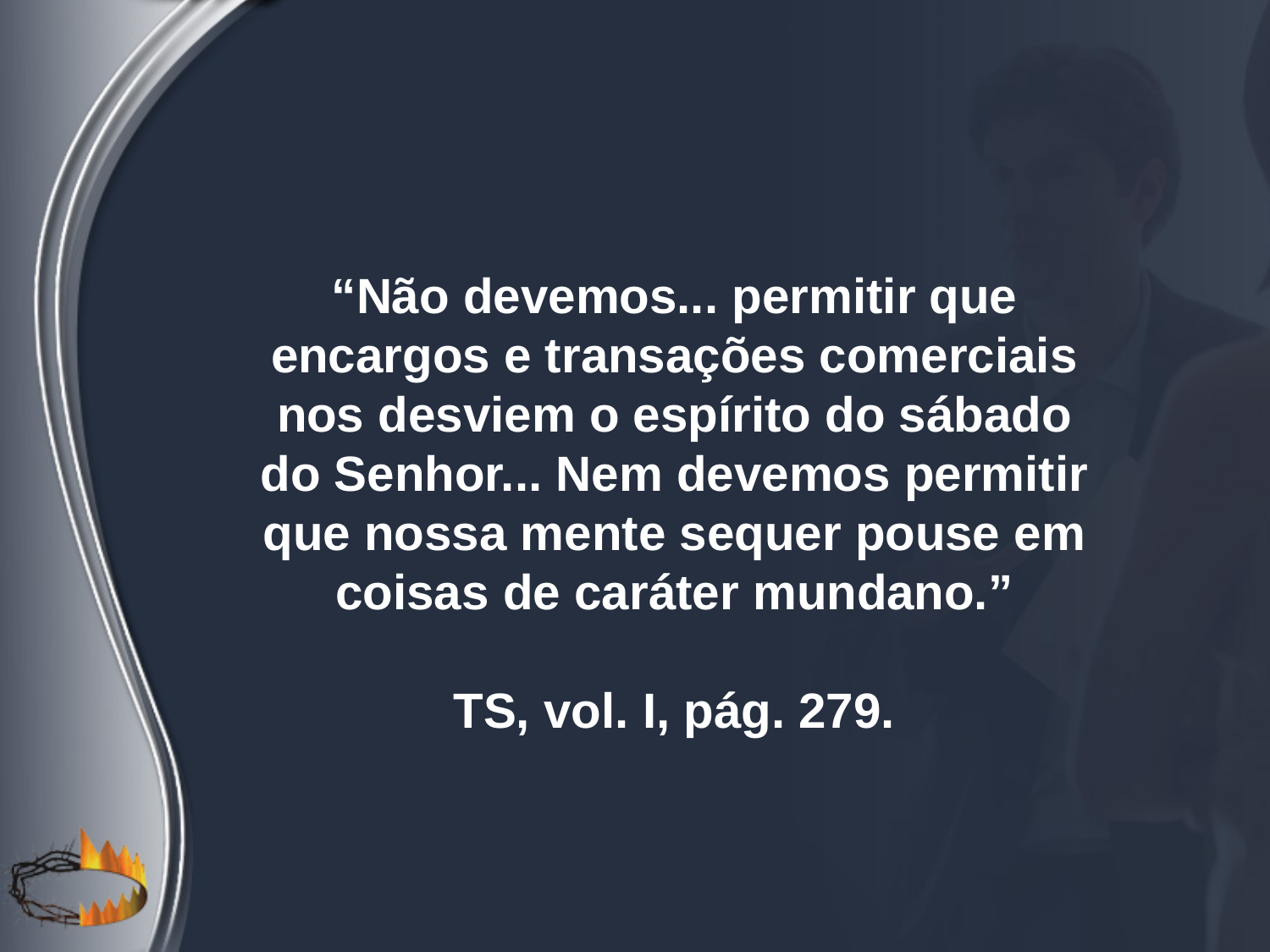

“Não devemos... permitir que encargos e transações comerciais nos desviem o espírito do sábado do Senhor... Nem devemos permitir que nossa mente sequer pouse em coisas de caráter mundano.”

TS, vol. I, pág. 279.